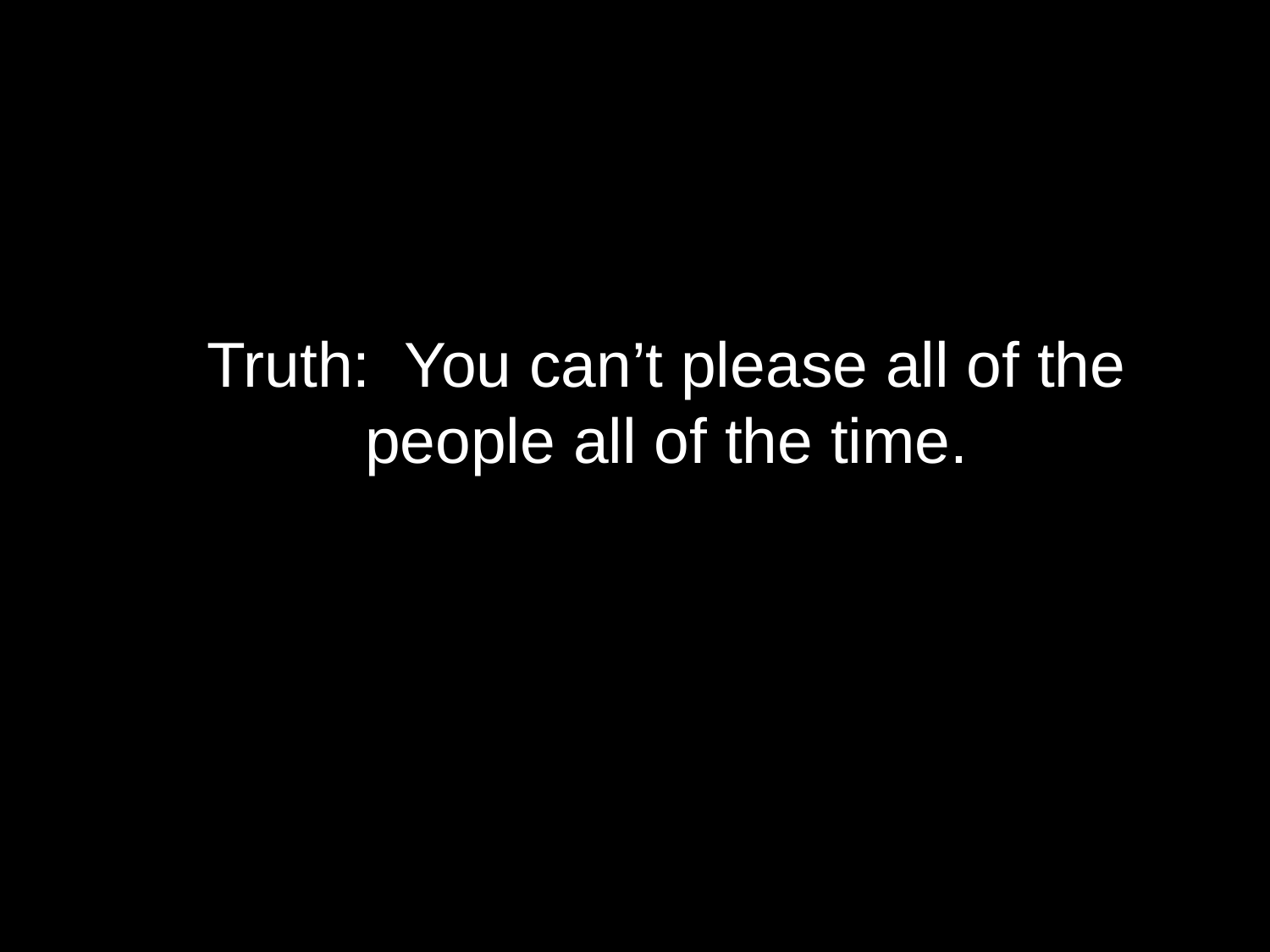

Truth:  You can’t please all of the people all of the time.